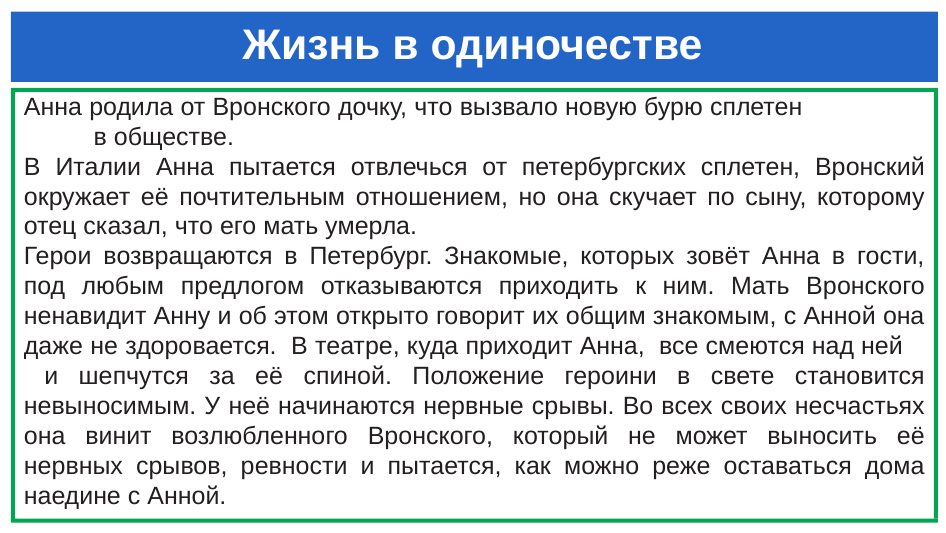

# Жизнь в одиночестве
Анна родила от Вронского дочку, что вызвало новую бурю сплетен                            в обществе.
В Италии Анна пытается отвлечься от петербургских сплетен, Вронский окружает её почтительным отношением, но она скучает по сыну, которому отец сказал, что его мать умерла.
Герои возвращаются в Петербург. Знакомые, которых зовёт Анна в гости, под любым предлогом отказываются приходить к ним. Мать Вронского ненавидит Анну и об этом открыто говорит их общим знакомым, с Анной она даже не здоровается.  В театре, куда приходит Анна,  все смеются над ней     и шепчутся за её спиной. Положение героини в свете становится невыносимым. У неё начинаются нервные срывы. Во всех своих несчастьях она винит возлюбленного Вронского, который не может выносить её нервных срывов, ревности и пытается, как можно реже оставаться дома наедине с Анной.